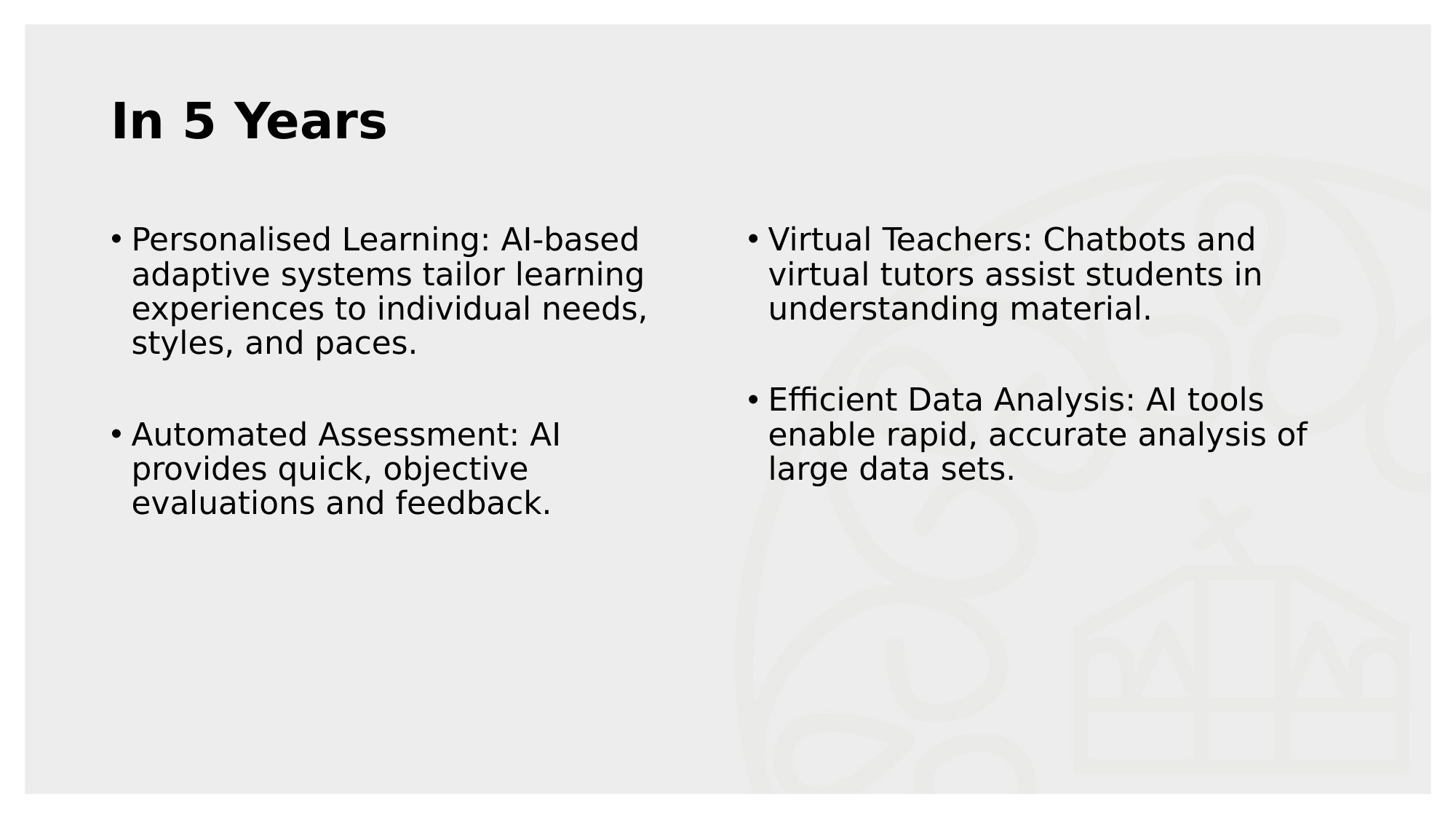

# In 5 Years
Personalised Learning: AI-based adaptive systems tailor learning experiences to individual needs, styles, and paces.

Automated Assessment: AI provides quick, objective evaluations and feedback.
Virtual Teachers: Chatbots and virtual tutors assist students in understanding material.

Efficient Data Analysis: AI tools enable rapid, accurate analysis of large data sets.